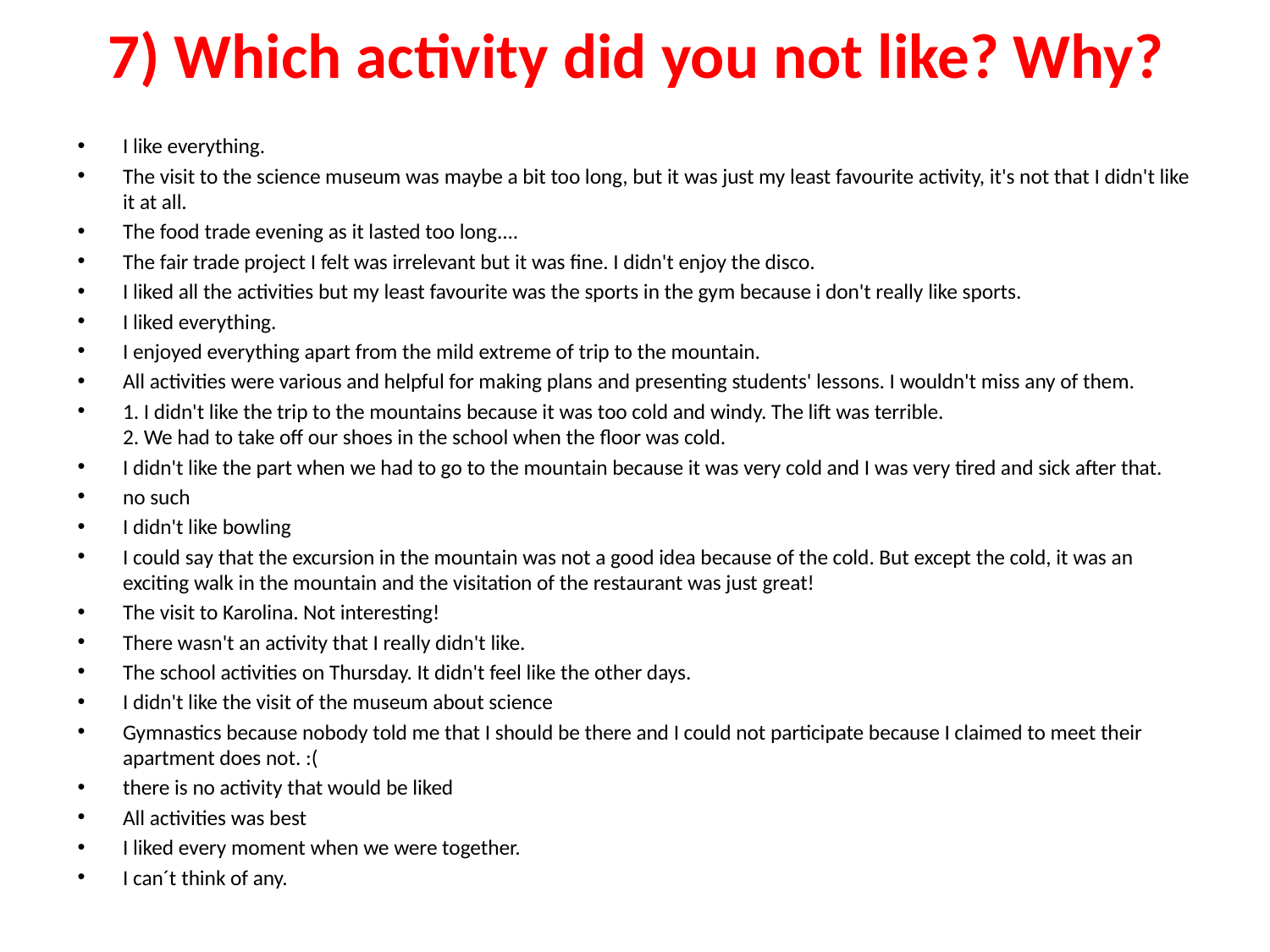

# 7) Which activity did you not like? Why?
I like everything.
The visit to the science museum was maybe a bit too long, but it was just my least favourite activity, it's not that I didn't like it at all.
The food trade evening as it lasted too long....
The fair trade project I felt was irrelevant but it was fine. I didn't enjoy the disco.
I liked all the activities but my least favourite was the sports in the gym because i don't really like sports.
I liked everything.
I enjoyed everything apart from the mild extreme of trip to the mountain.
All activities were various and helpful for making plans and presenting students' lessons. I wouldn't miss any of them.
1. I didn't like the trip to the mountains because it was too cold and windy. The lift was terrible.
2. We had to take off our shoes in the school when the floor was cold.
I didn't like the part when we had to go to the mountain because it was very cold and I was very tired and sick after that.
no such
I didn't like bowling
I could say that the excursion in the mountain was not a good idea because of the cold. But except the cold, it was an exciting walk in the mountain and the visitation of the restaurant was just great!
The visit to Karolina. Not interesting!
There wasn't an activity that I really didn't like.
The school activities on Thursday. It didn't feel like the other days.
I didn't like the visit of the museum about science
Gymnastics because nobody told me that I should be there and I could not participate because I claimed to meet their apartment does not. :(
there is no activity that would be liked
All activities was best
I liked every moment when we were together.
I can´t think of any.